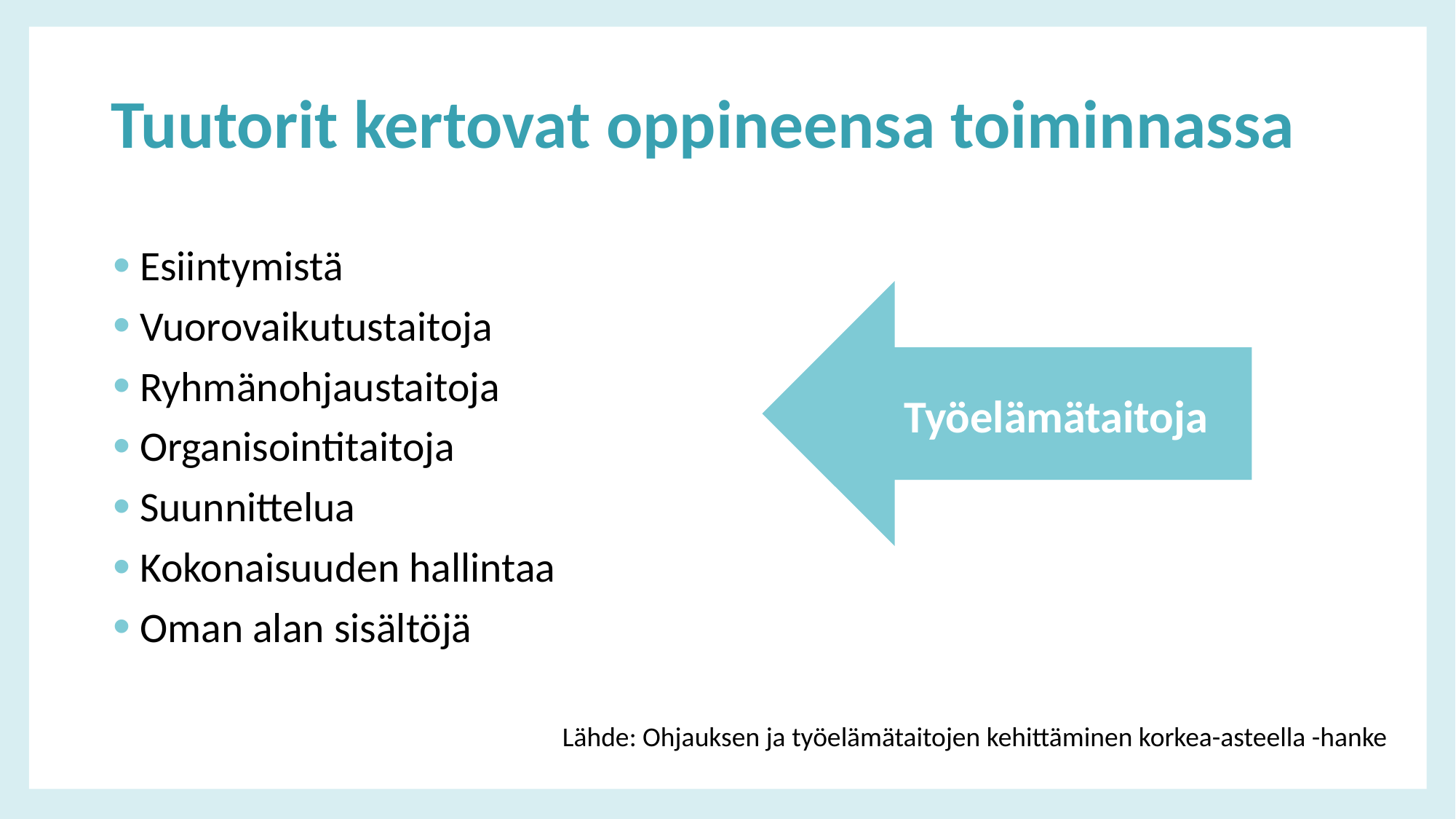

# Tuutorit kertovat oppineensa toiminnassa​
Esiintymistä ​
Vuorovaikutustaitoja​
Ryhmänohjaustaitoja​
Organisointitaitoja​
Suunnittelua​
Kokonaisuuden hallintaa​
Oman alan sisältöjä​

Työelämätaitoja
Lähde: Ohjauksen ja työelämätaitojen kehittäminen korkea-asteella -hanke ​